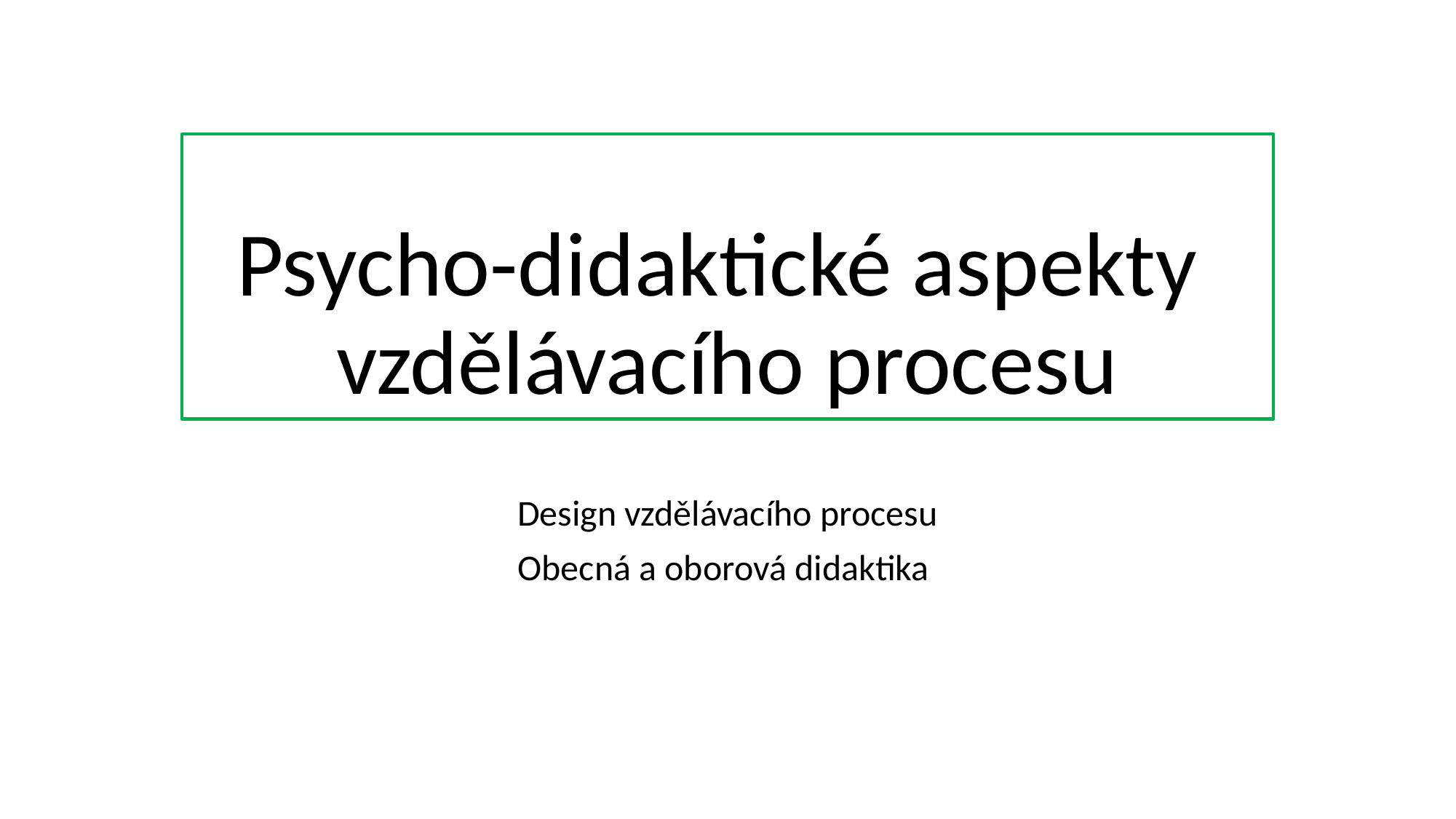

# Psycho-didaktické aspekty vzdělávacího procesu

Design vzdělávacího procesu
Obecná a oborová didaktika